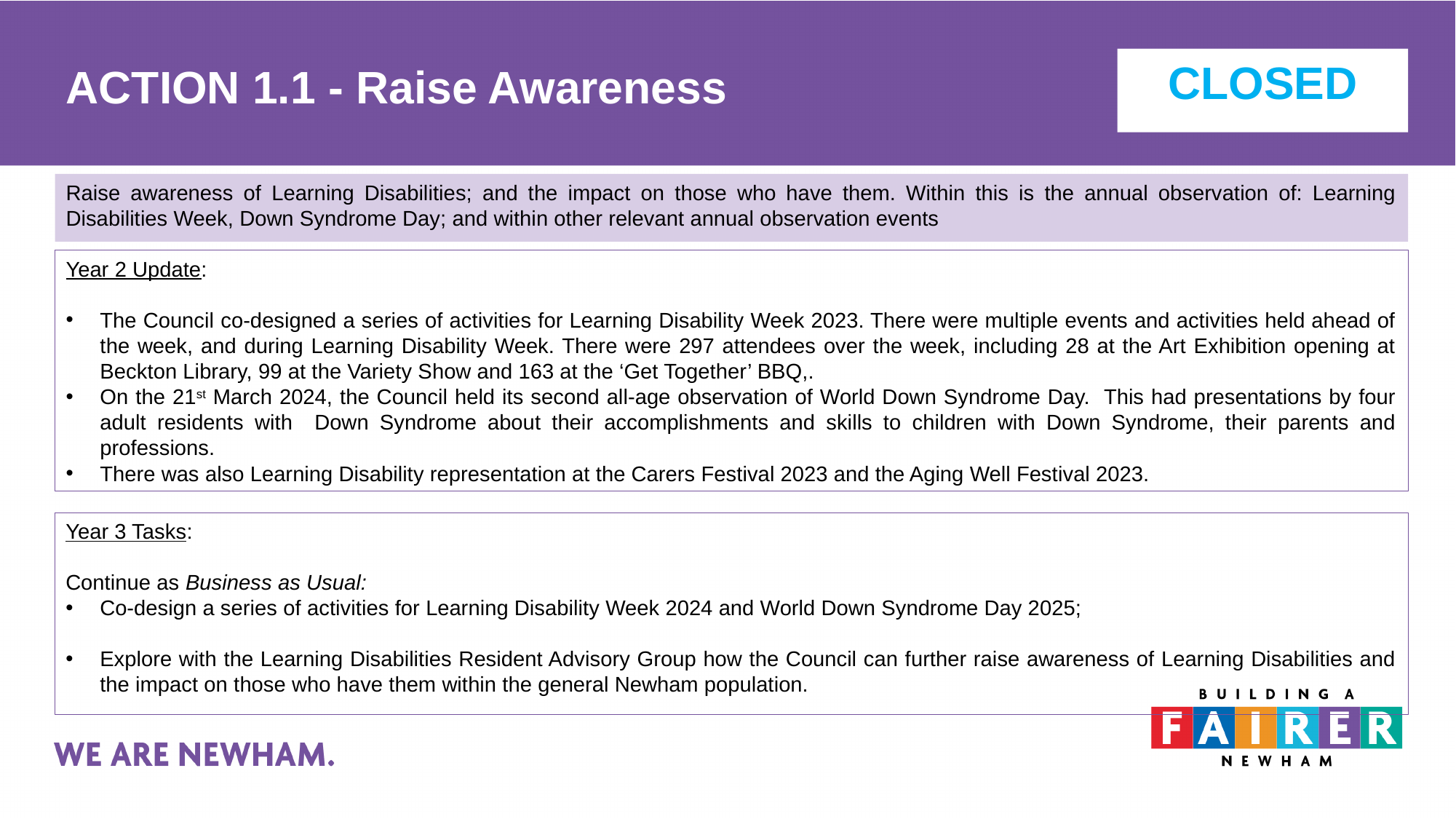

# ACTION 1.1 - Raise Awareness
CLOSED

Raise awareness of Learning Disabilities; and the impact on those who have them. Within this is the annual observation of: Learning Disabilities Week, Down Syndrome Day; and within other relevant annual observation events

Year 2 Update:

The Council co-designed a series of activities for Learning Disability Week 2023. There were multiple events and activities held ahead of the week, and during Learning Disability Week. There were 297 attendees over the week, including 28 at the Art Exhibition opening at Beckton Library, 99 at the Variety Show and 163 at the ‘Get Together’ BBQ,.
On the 21st March 2024, the Council held its second all-age observation of World Down Syndrome Day.  This had presentations by four adult residents with  Down Syndrome about their accomplishments and skills to children with Down Syndrome, their parents and professions.
There was also Learning Disability representation at the Carers Festival 2023 and the Aging Well Festival 2023.

Year 3 Tasks:

Continue as Business as Usual:
Co-design a series of activities for Learning Disability Week 2024 and World Down Syndrome Day 2025;

Explore with the Learning Disabilities Resident Advisory Group how the Council can further raise awareness of Learning Disabilities and the impact on those who have them within the general Newham population.